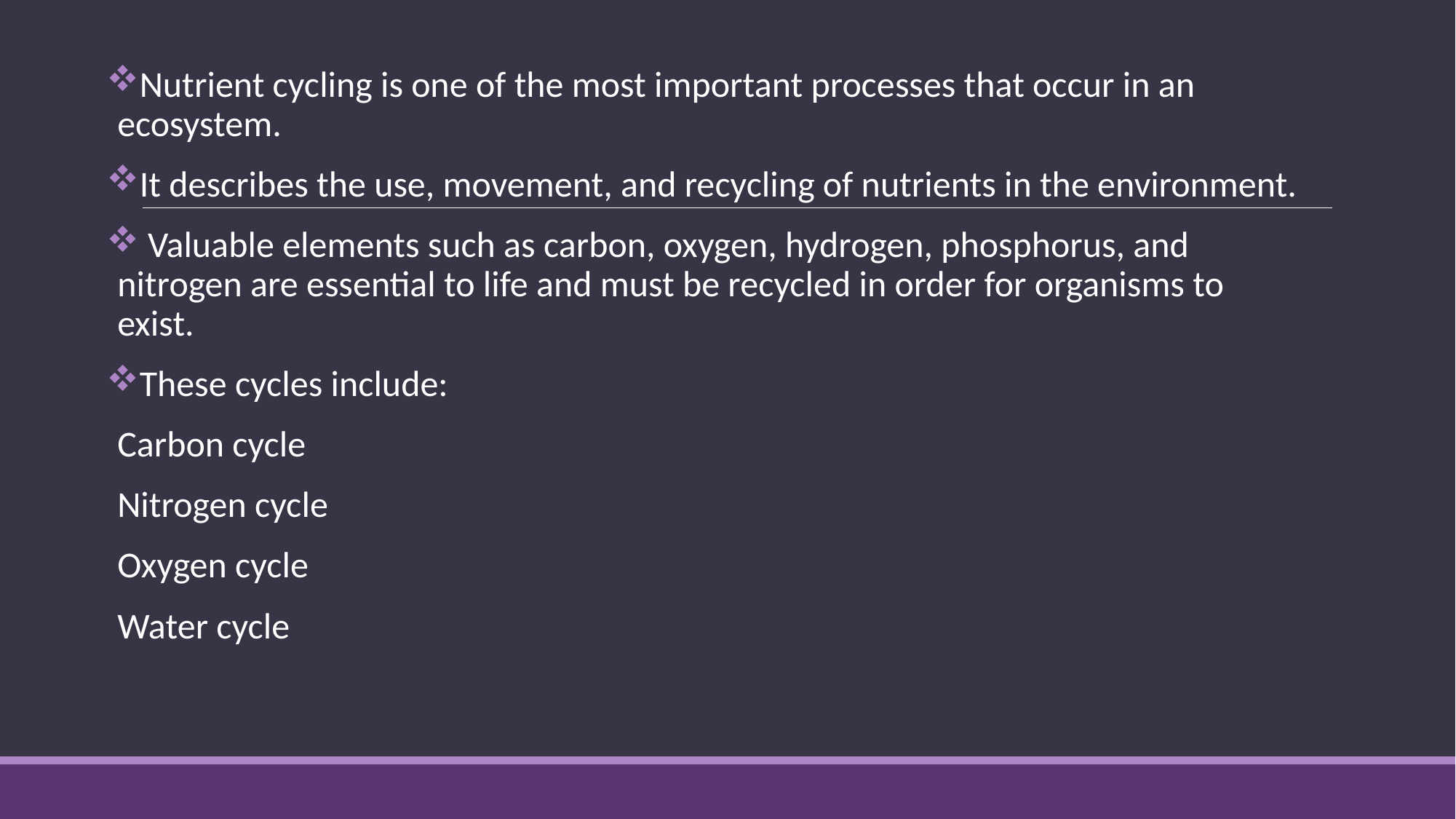

Nutrient cycling is one of the most important processes that occur in an ecosystem.
It describes the use, movement, and recycling of nutrients in the environment.
 Valuable elements such as carbon, oxygen, hydrogen, phosphorus, and nitrogen are essential to life and must be recycled in order for organisms to exist.
These cycles include:
Carbon cycle
Nitrogen cycle
Oxygen cycle
Water cycle